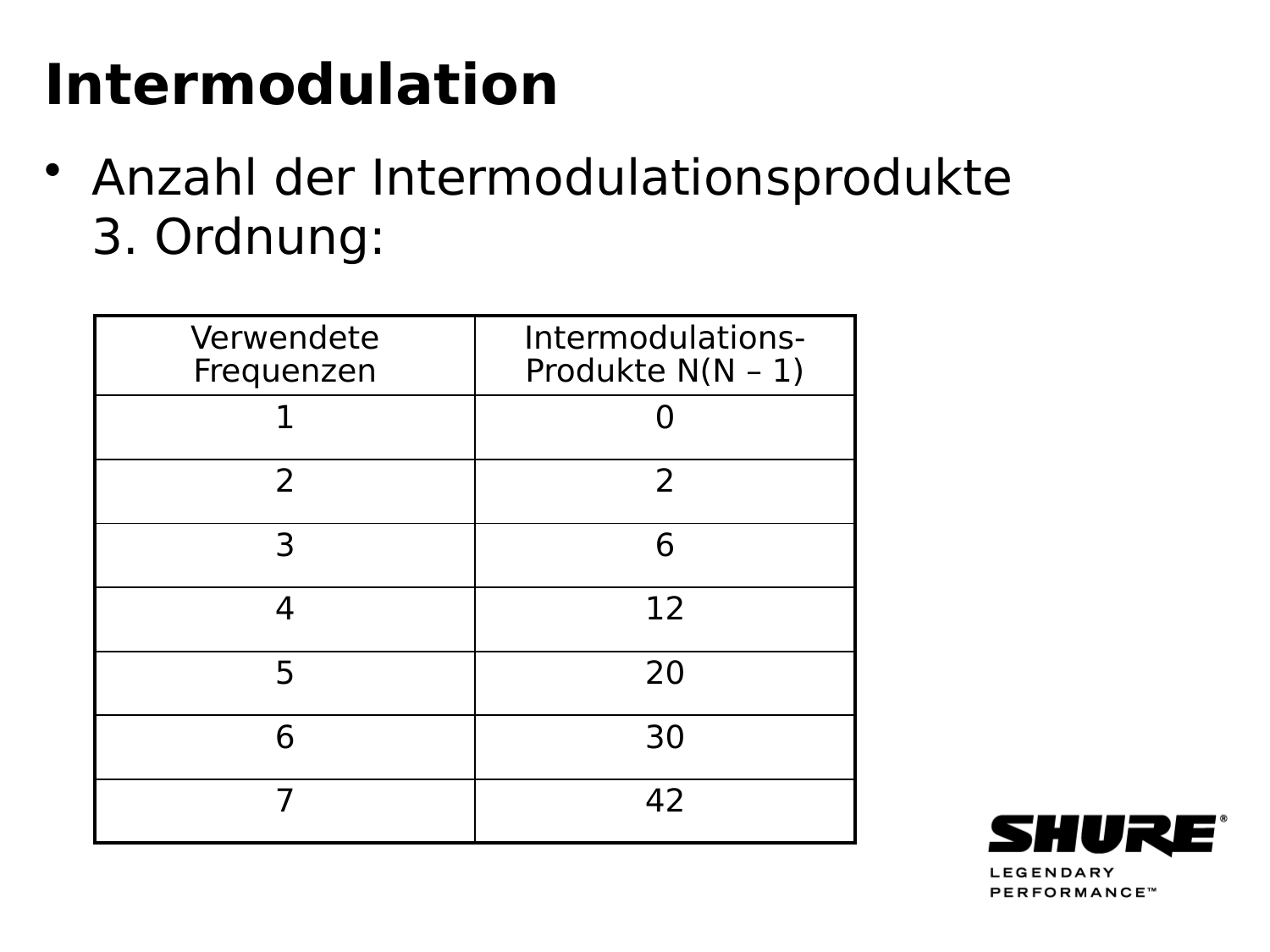

# Intermodulation
Anzahl der Intermodulationsprodukte
3. Ordnung:

| Verwendete Frequenzen | Intermodulations-Produkte N(N – 1) |
| --- | --- |
| 1 | 0 |
| 2 | 2 |
| 3 | 6 |
| 4 | 12 |
| 5 | 20 |
| 6 | 30 |
| 7 | 42 |